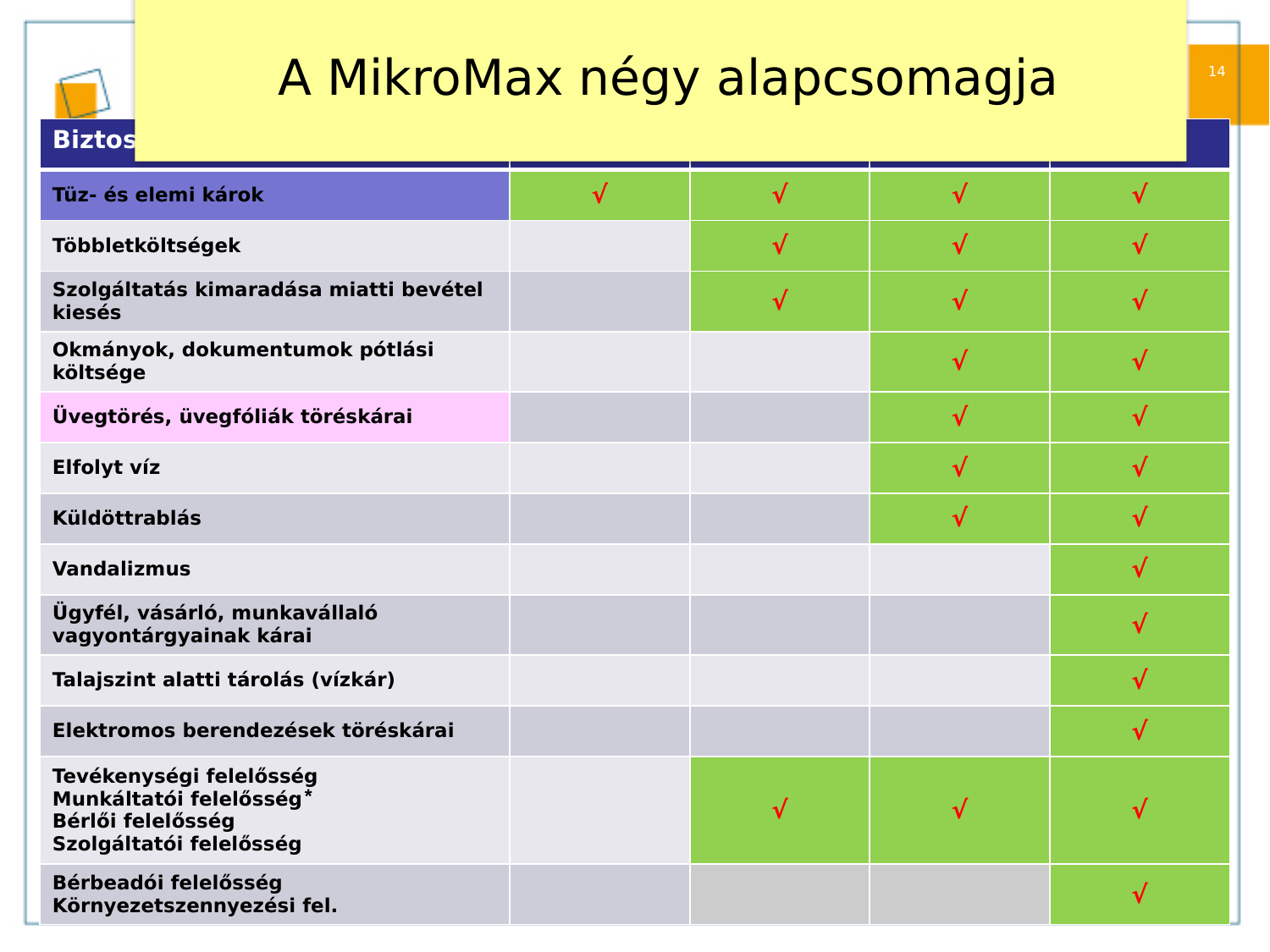

# A MikroMax négy alapcsomagja
14
| Biztosítási fedezet | HITELES | JUNIOR | SZENIOR | EXTRA |
| --- | --- | --- | --- | --- |
| Tüz- és elemi károk | √ | √ | √ | √ |
| Többletköltségek |  | √ | √ | √ |
| Szolgáltatás kimaradása miatti bevétel kiesés |  | √ | √ | √ |
| Okmányok, dokumentumok pótlási költsége |  |  | √ | √ |
| Üvegtörés, üvegfóliák töréskárai |  |  | √ | √ |
| Elfolyt víz |  |  | √ | √ |
| Küldöttrablás |  |  | √ | √ |
| Vandalizmus |  |  |  | √ |
| Ügyfél, vásárló, munkavállaló vagyontárgyainak kárai |  |  |  | √ |
| Talajszint alatti tárolás (vízkár) |  |  |  | √ |
| Elektromos berendezések töréskárai |  |  |  | √ |
| Tevékenységi felelősség Munkáltatói felelősség ⃰ Bérlői felelősség Szolgáltatói felelősség |  | √ | √ | √ |
| Bérbeadói felelősség Környezetszennyezési fel. |  |  |  | √ |